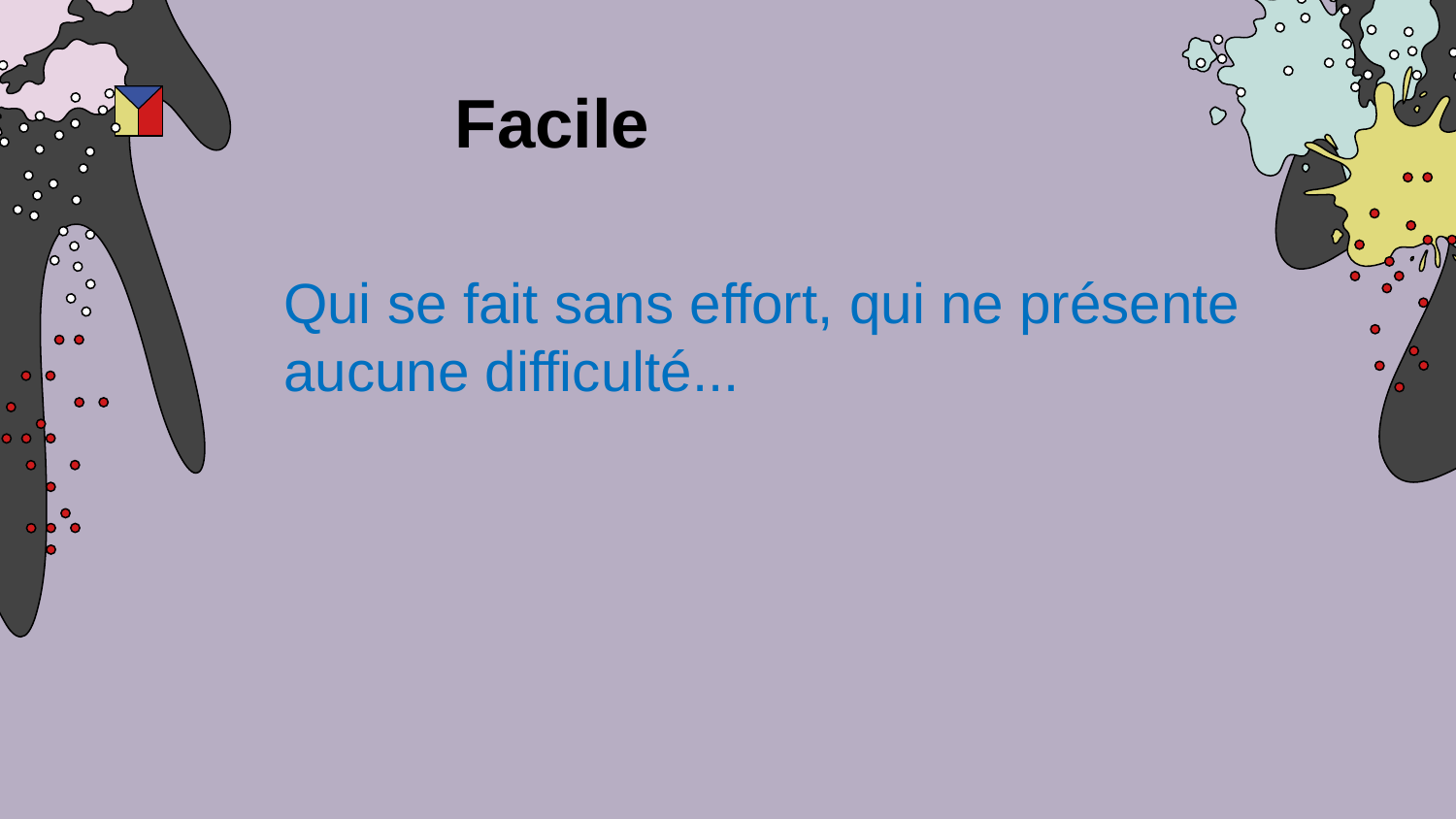

# Facile  ANIMALS
Qui se fait sans effort, qui ne présente aucune difficulté...